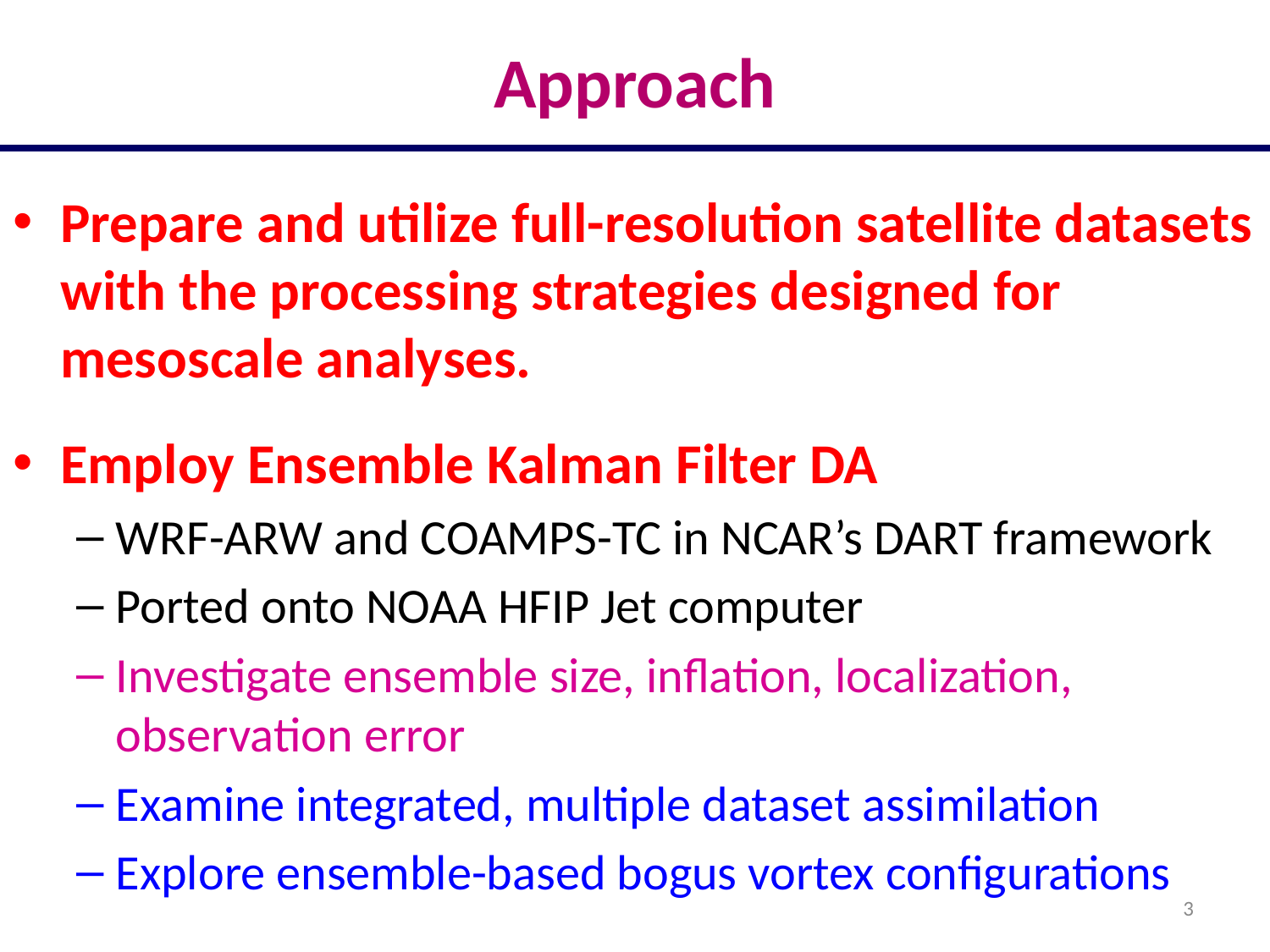

# Approach
Prepare and utilize full-resolution satellite datasets with the processing strategies designed for mesoscale analyses.

Employ Ensemble Kalman Filter DA
WRF-ARW and COAMPS-TC in NCAR’s DART framework
Ported onto NOAA HFIP Jet computer
Investigate ensemble size, inflation, localization, observation error
Examine integrated, multiple dataset assimilation
Explore ensemble-based bogus vortex configurations
3